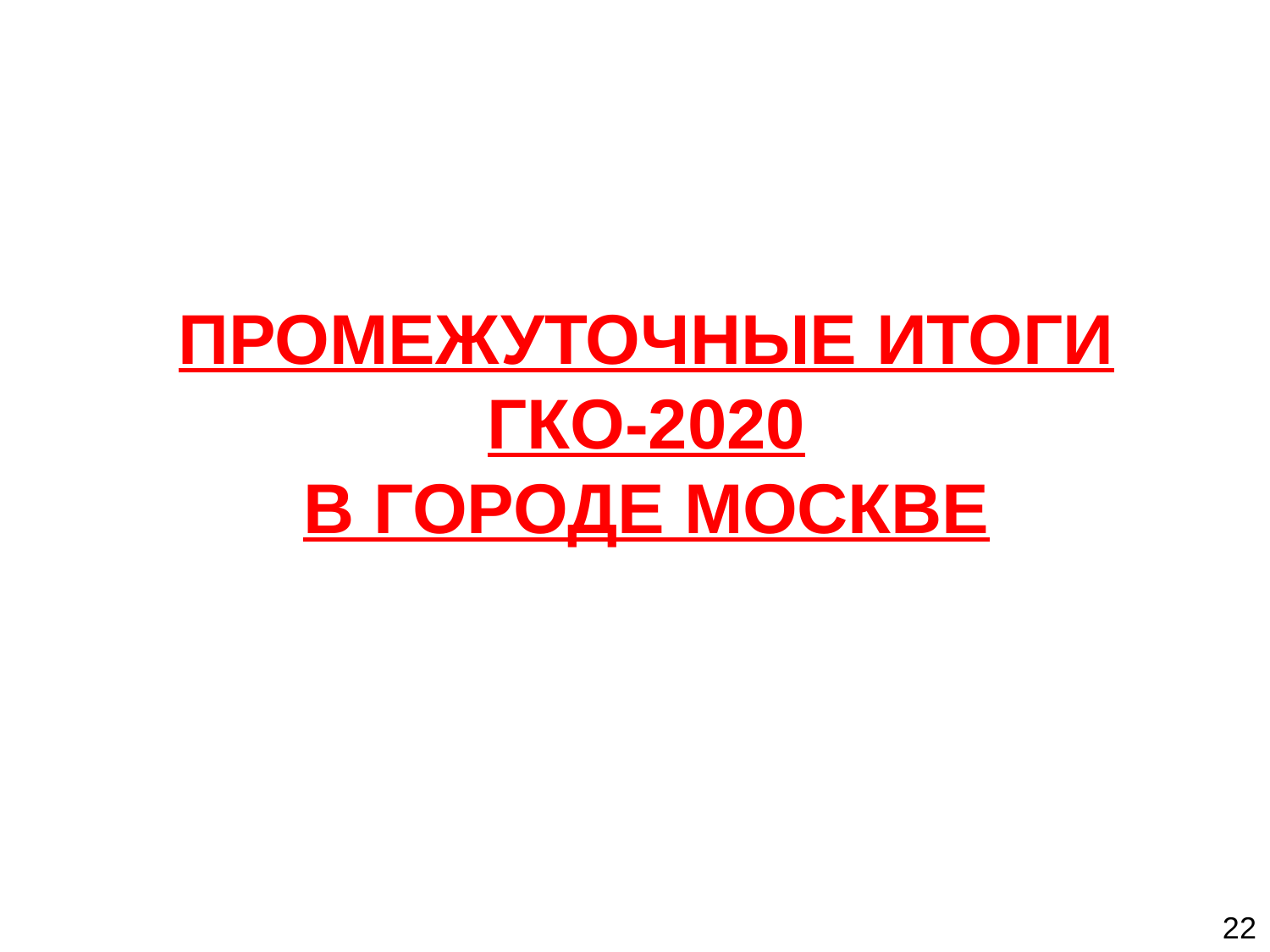

ПРОМЕЖУТОЧНЫЕ ИТОГИ
ГКО-2020
В ГОРОДЕ МОСКВЕ

22